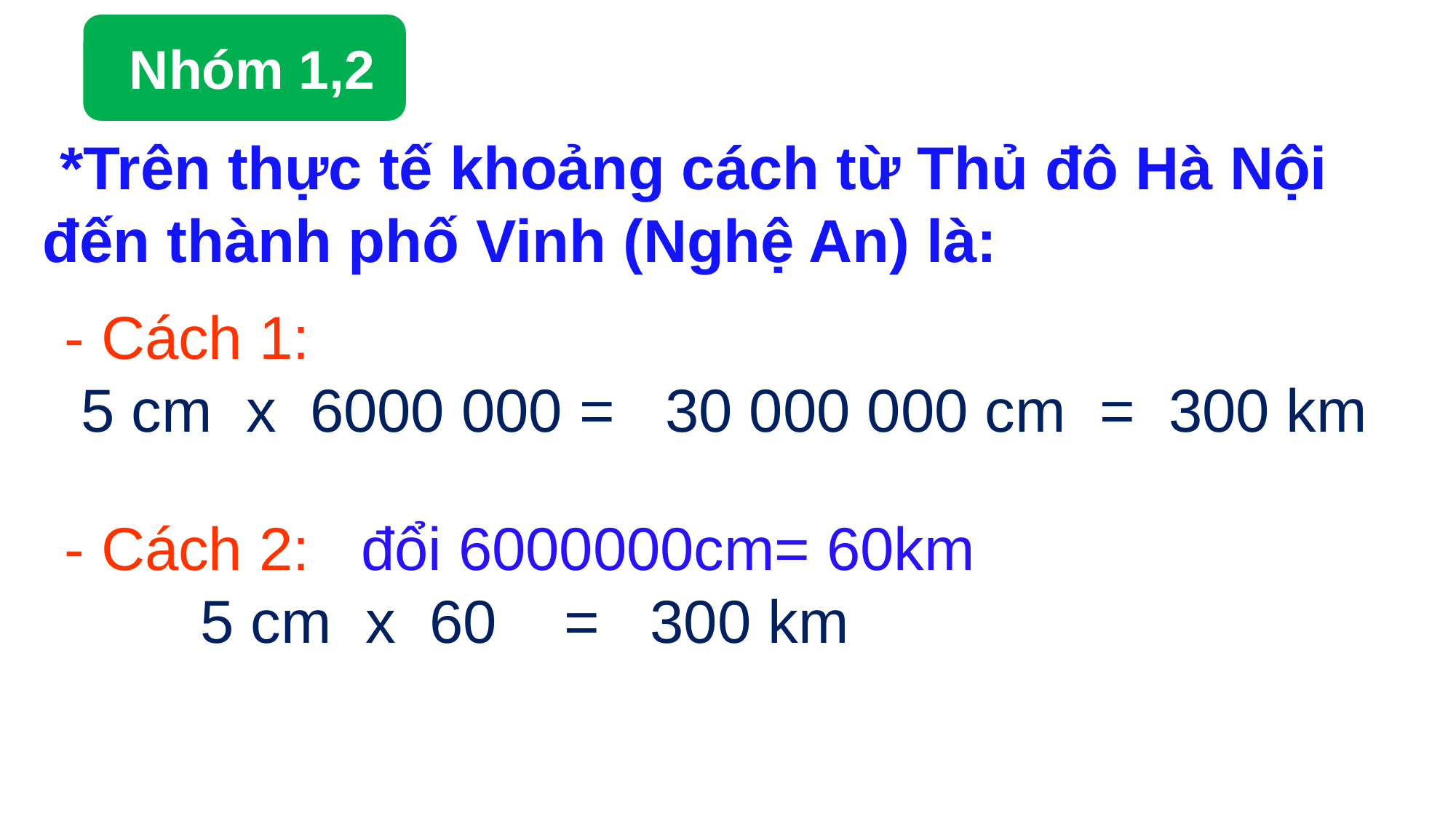

Nhóm 1,2
 *Trên thực tế khoảng cách từ Thủ đô Hà Nội
đến thành phố Vinh (Nghệ An) là:
 
- Cách 1:
 5 cm  x  6000 000 =   30 000 000 cm  =  300 km
- Cách 2:   đổi 6000000cm= 60km
		5 cm  x  60    =   300 km